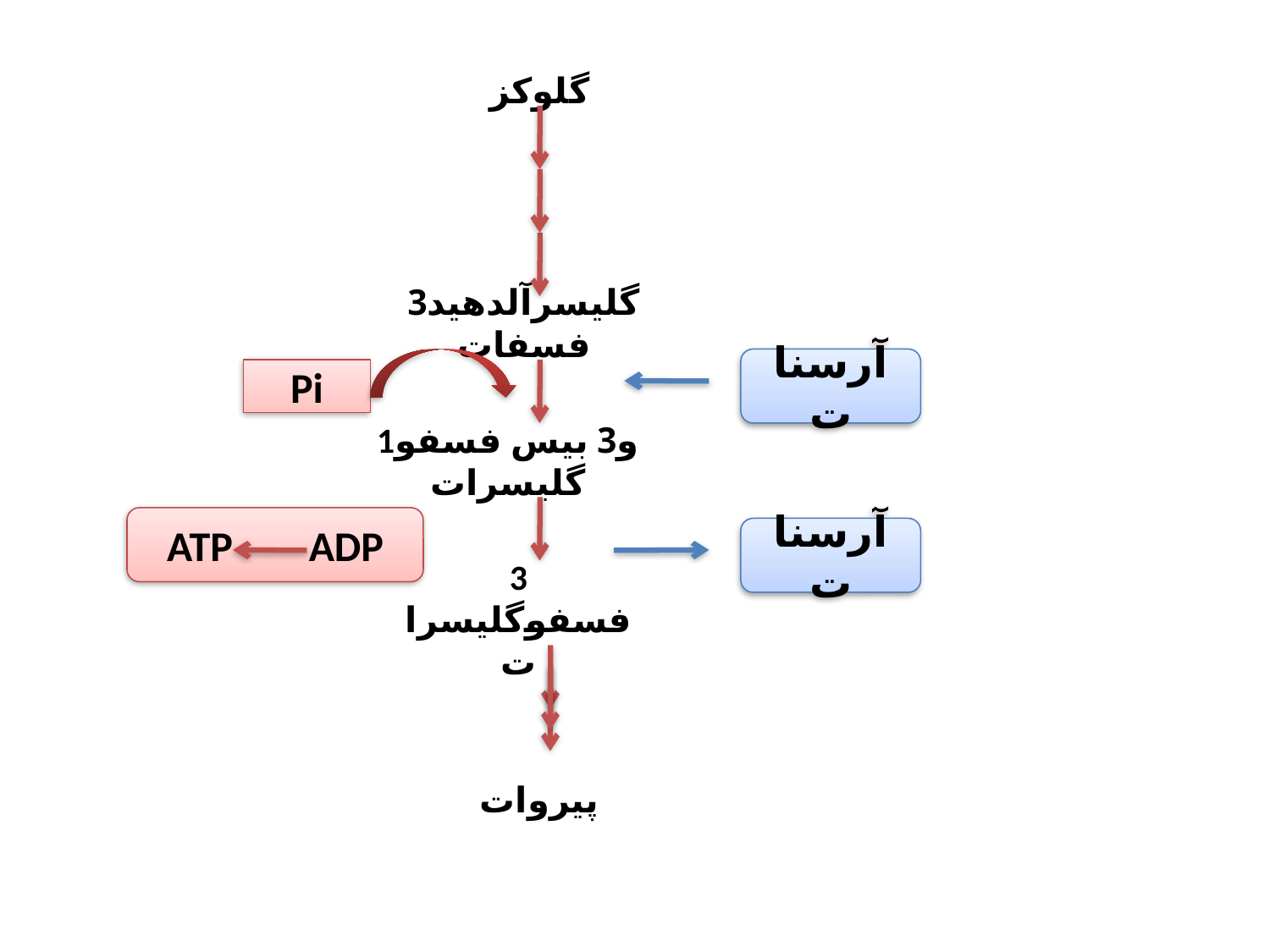

گلوکز
گلیسرآلدهید3فسفات

آرسنات
Pi
1و3 بیس فسفو گلیسرات
ATP        ADP
آرسنات
3 فسفوگلیسرات
پیروات